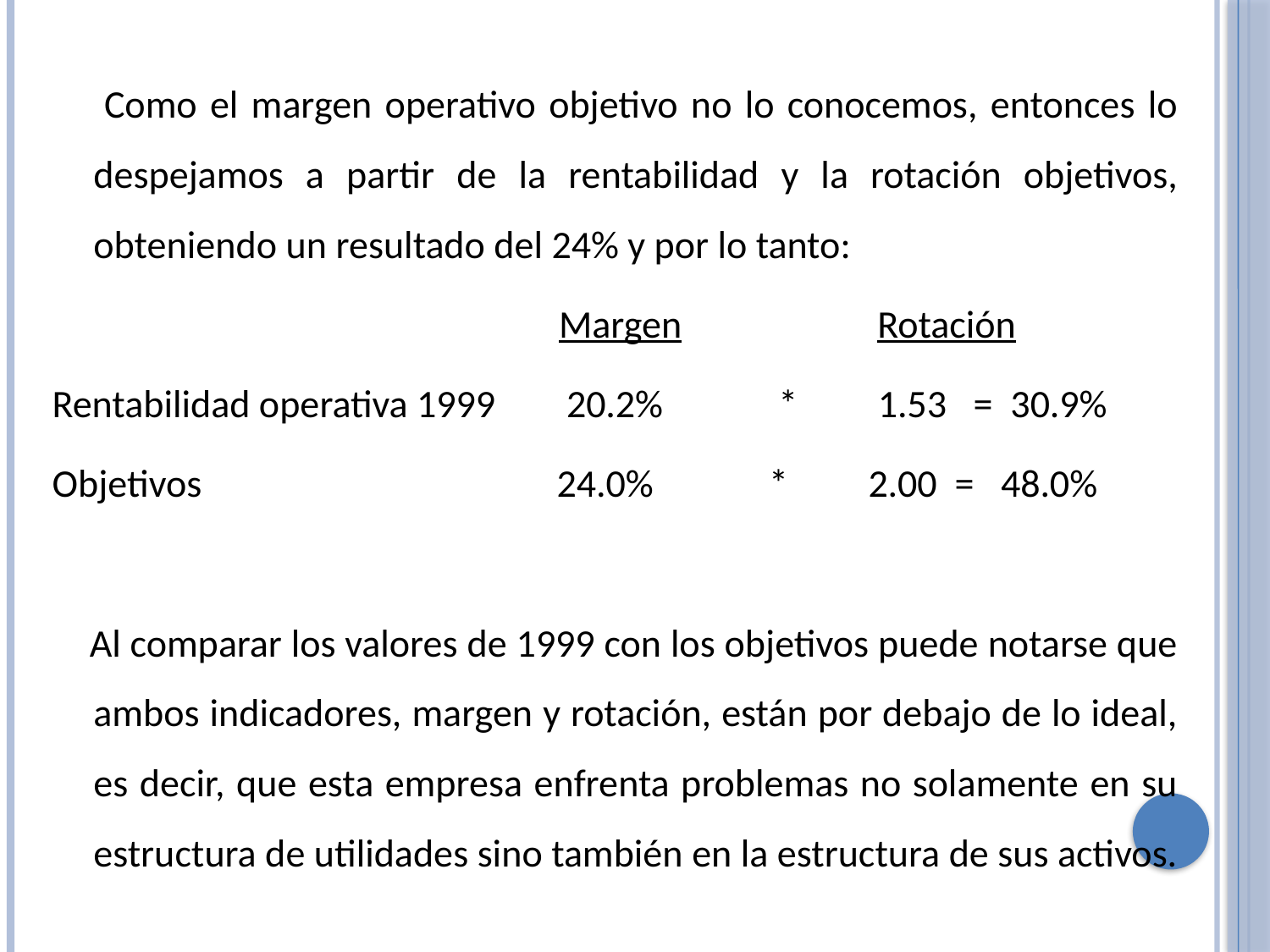

Como el margen operativo objetivo no lo conocemos, entonces lo despejamos a partir de la rentabilidad y la rotación objetivos, obteniendo un resultado del 24% y por lo tanto:
                                                         Margen                      Rotación
Rentabilidad operativa 1999        20.2%             *         1.53   =  30.9%
Objetivos                                        24.0%             *         2.00  =   48.0%

    Al comparar los valores de 1999 con los objetivos puede notarse que ambos indicadores, margen y rotación, están por debajo de lo ideal, es decir, que esta empresa enfrenta problemas no solamente en su estructura de utilidades sino también en la estructura de sus activos.